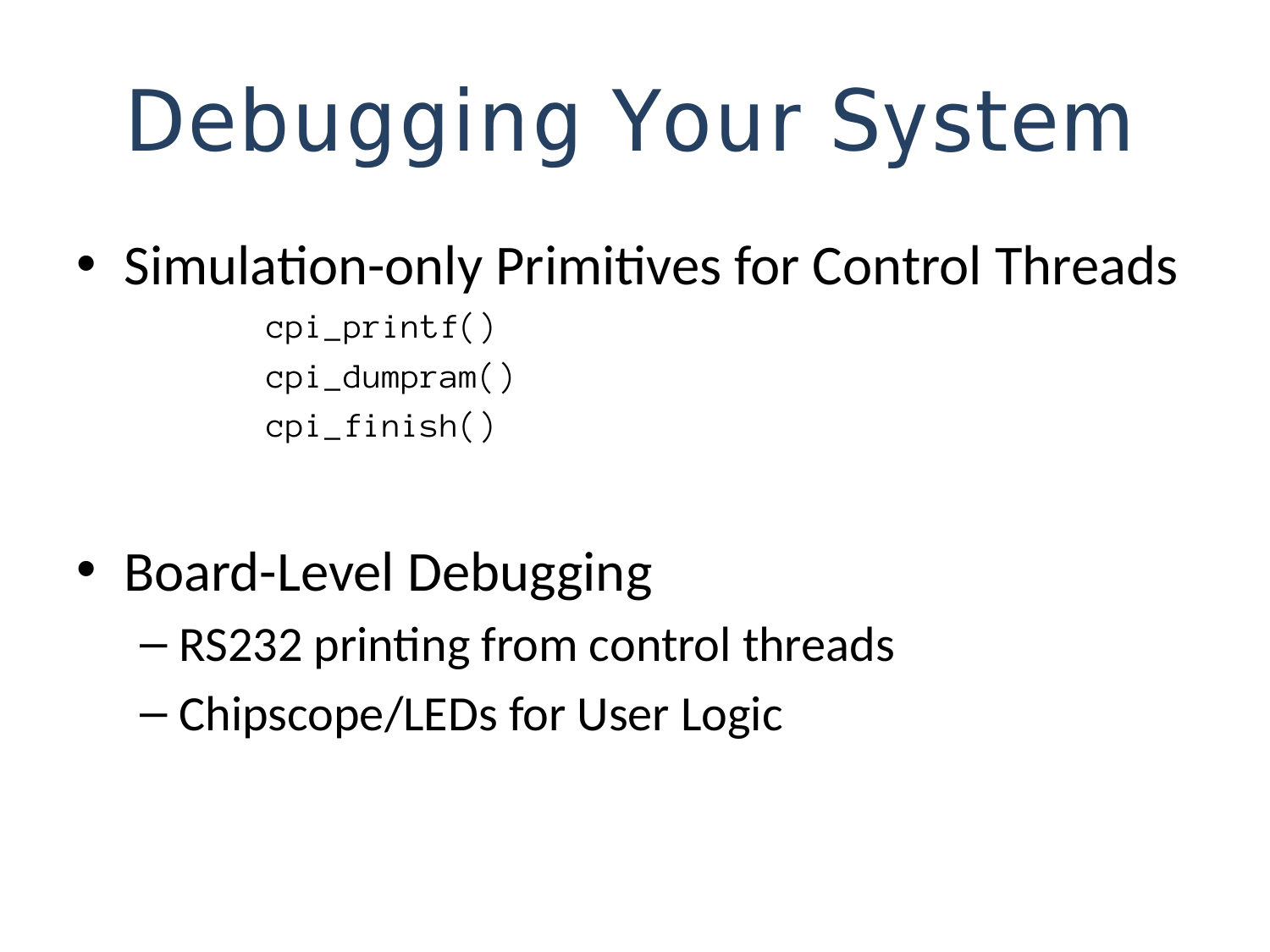

# Debugging Your System
Simulation-only Primitives for Control Threads
	cpi_printf()
	cpi_dumpram()
	cpi_finish()

Board-Level Debugging
RS232 printing from control threads
Chipscope/LEDs for User Logic